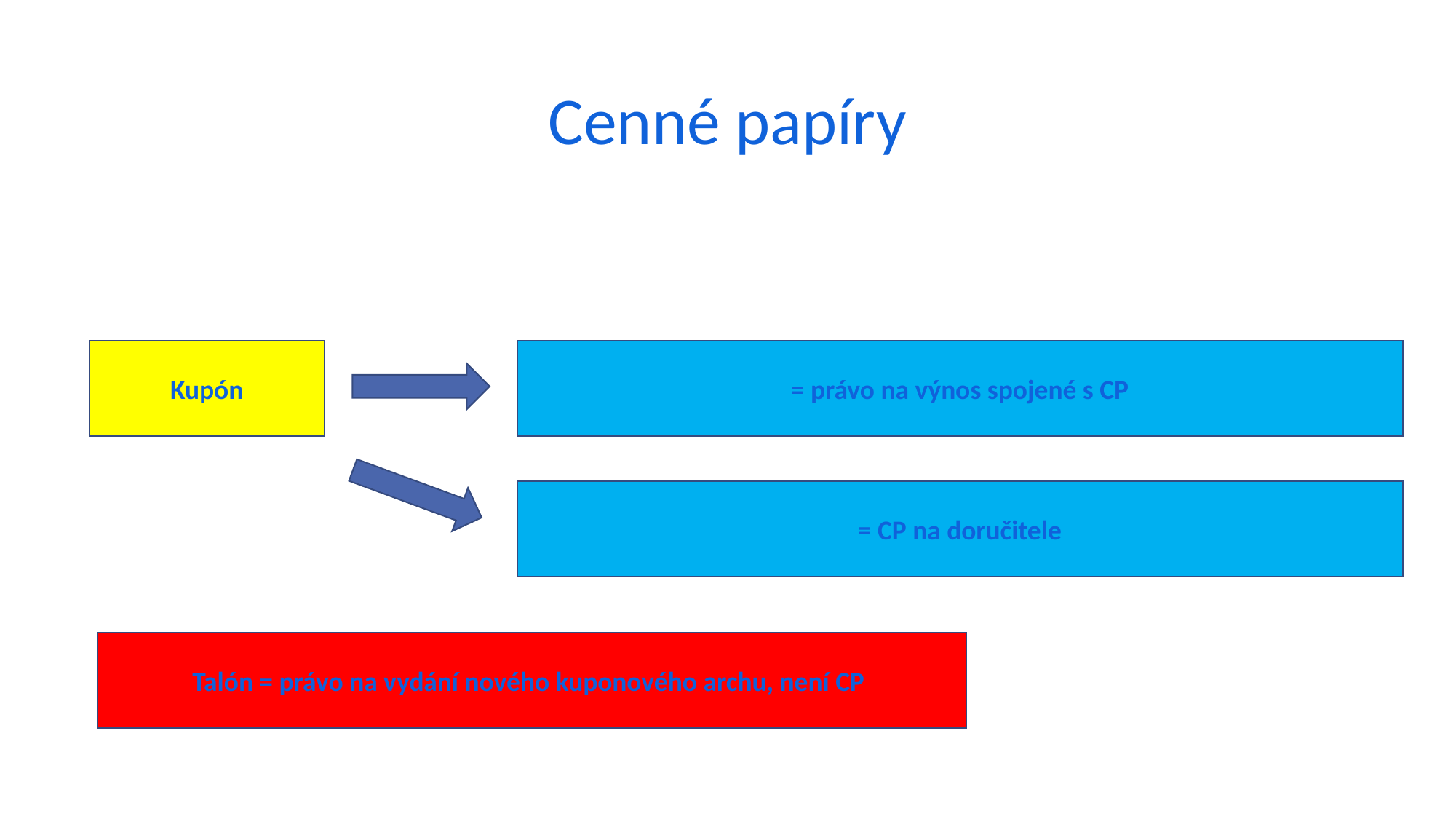

# Cenné papíry
Kupón
= právo na výnos spojené s CP

= CP na doručitele
Talón = právo na vydání nového kuponového archu, není CP